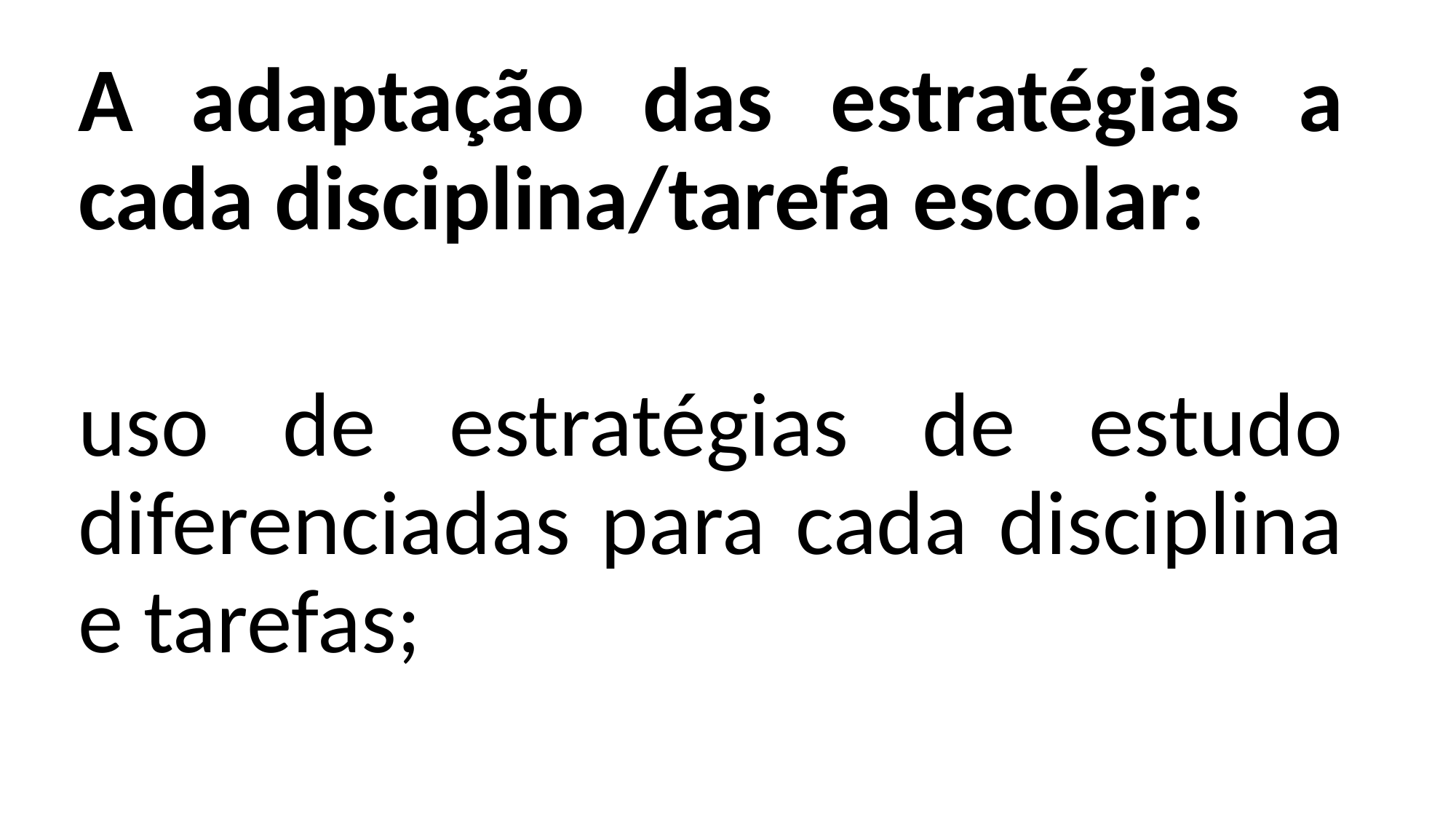

A adaptação das estratégias a cada disciplina/tarefa escolar:

uso de estratégias de estudo diferenciadas para cada disciplina e tarefas;